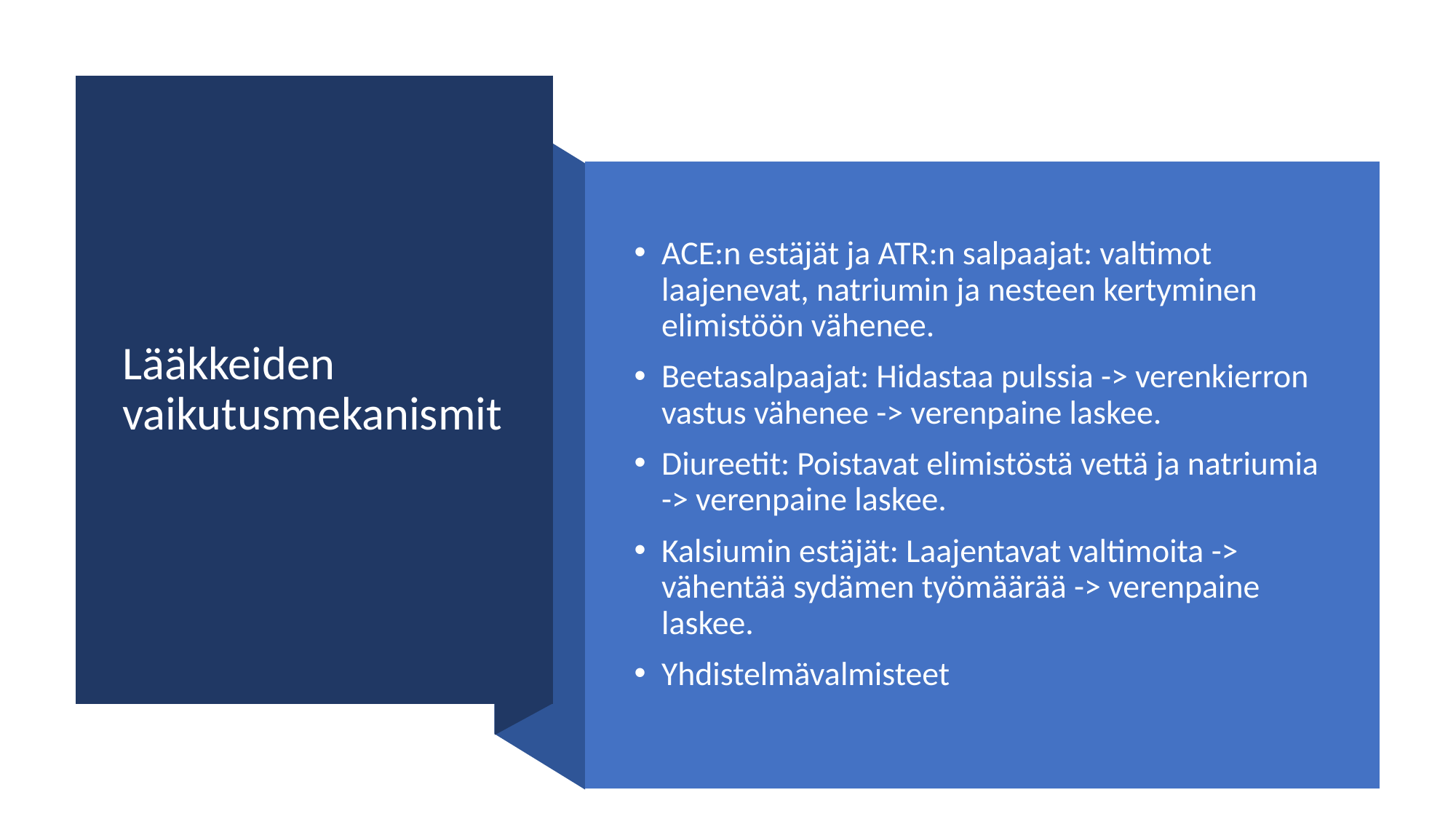

# Lääkkeiden vaikutusmekanismit

ACE:n estäjät ja ATR:n salpaajat: valtimot laajenevat, natriumin ja nesteen kertyminen elimistöön vähenee.
Beetasalpaajat: Hidastaa pulssia -> verenkierron vastus vähenee -> verenpaine laskee.
Diureetit: Poistavat elimistöstä vettä ja natriumia -> verenpaine laskee.
Kalsiumin estäjät: Laajentavat valtimoita -> vähentää sydämen työmäärää -> verenpaine laskee.
Yhdistelmävalmisteet